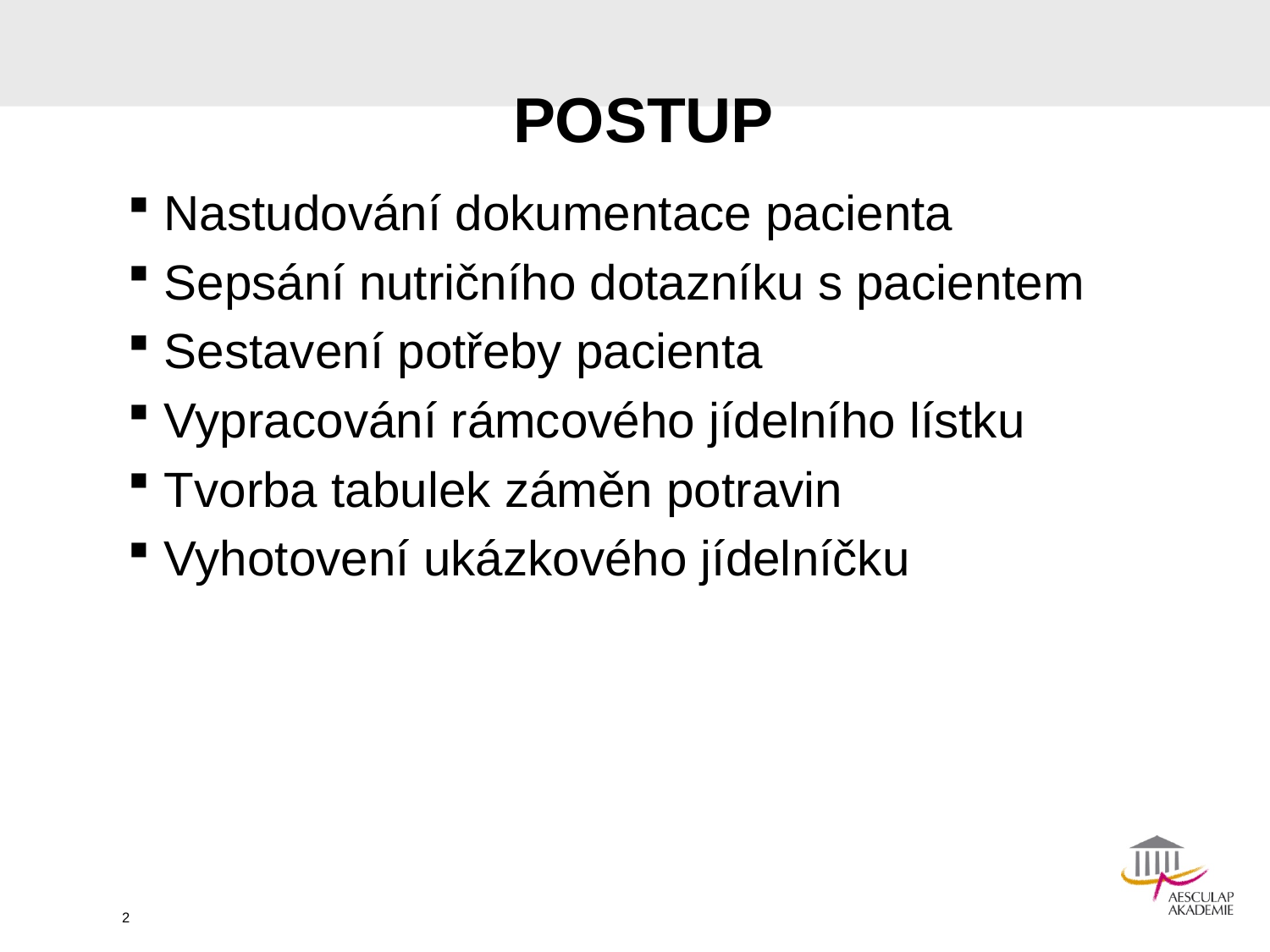

Nastudování dokumentace pacienta
 Sepsání nutričního dotazníku s pacientem
 Sestavení potřeby pacienta
 Vypracování rámcového jídelního lístku
 Tvorba tabulek záměn potravin
 Vyhotovení ukázkového jídelníčku

POSTUP
2